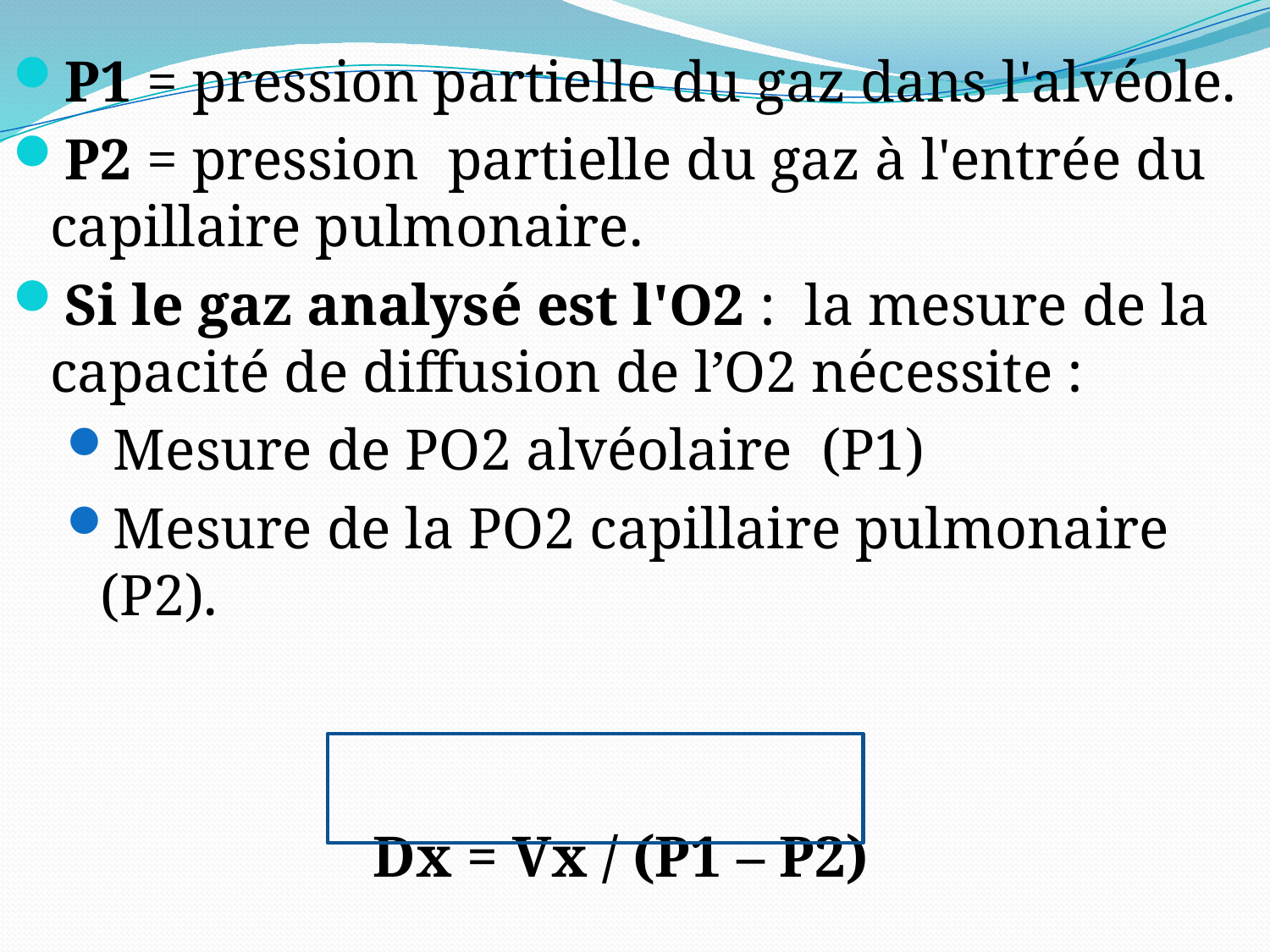

P1 = pression partielle du gaz dans l'alvéole.
P2 = pression  partielle du gaz à l'entrée du capillaire pulmonaire.
Si le gaz analysé est l'O2 :  la mesure de la capacité de diffusion de l’O2 nécessite :
Mesure de PO2 alvéolaire  (P1)
Mesure de la PO2 capillaire pulmonaire (P2).

                     Dx = Vx / (P1 – P2)